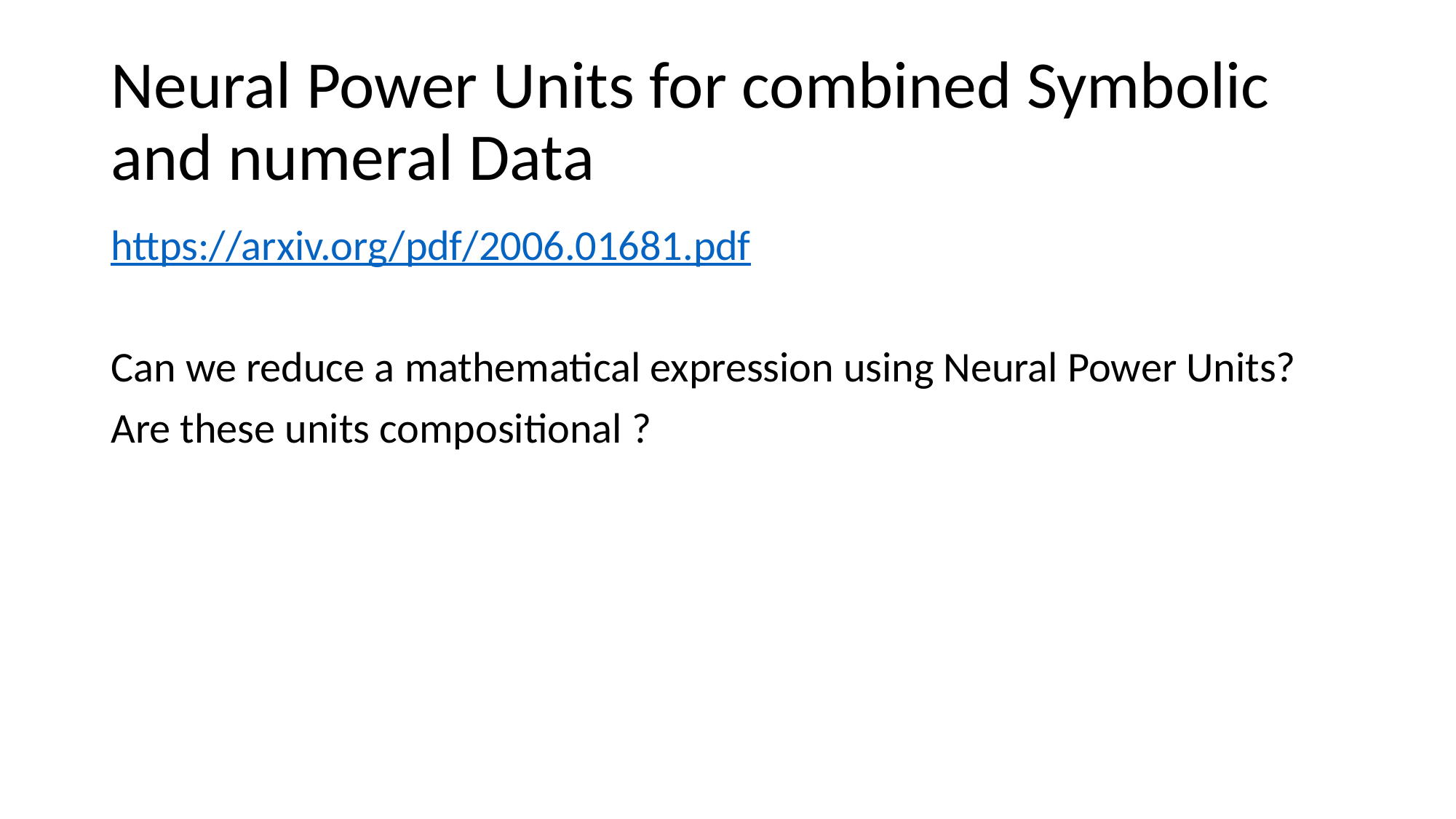

# Neural Power Units for combined Symbolic and numeral Data
https://arxiv.org/pdf/2006.01681.pdf

Can we reduce a mathematical expression using Neural Power Units?
Are these units compositional ?